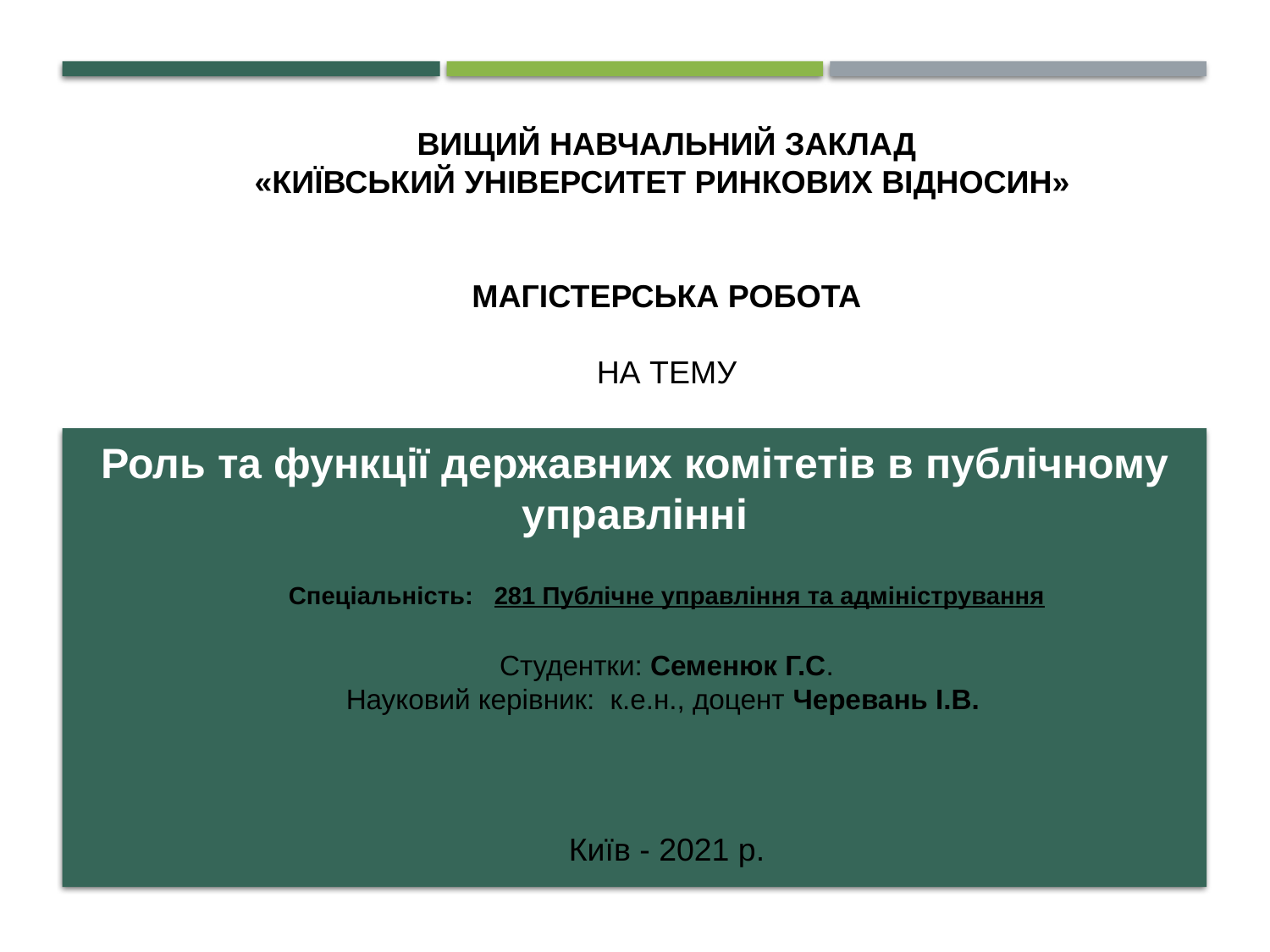

ВИЩИЙ НАВЧАЛЬНИЙ ЗАКЛАД
«КИЇВСЬКИЙ УНІВЕРСИТЕТ РИНКОВИХ ВІДНОСИН»

МАГІСТЕРСЬКА РОБОТА

НА ТЕМУ

Роль та функції державних комітетів в публічному управлінні

Спеціальність:   281 Публічне управління та адміністрування

Студентки: Семенюк Г.С.
Науковий керівник:  к.е.н., доцент Черевань І.В.

Київ - 2021 р.